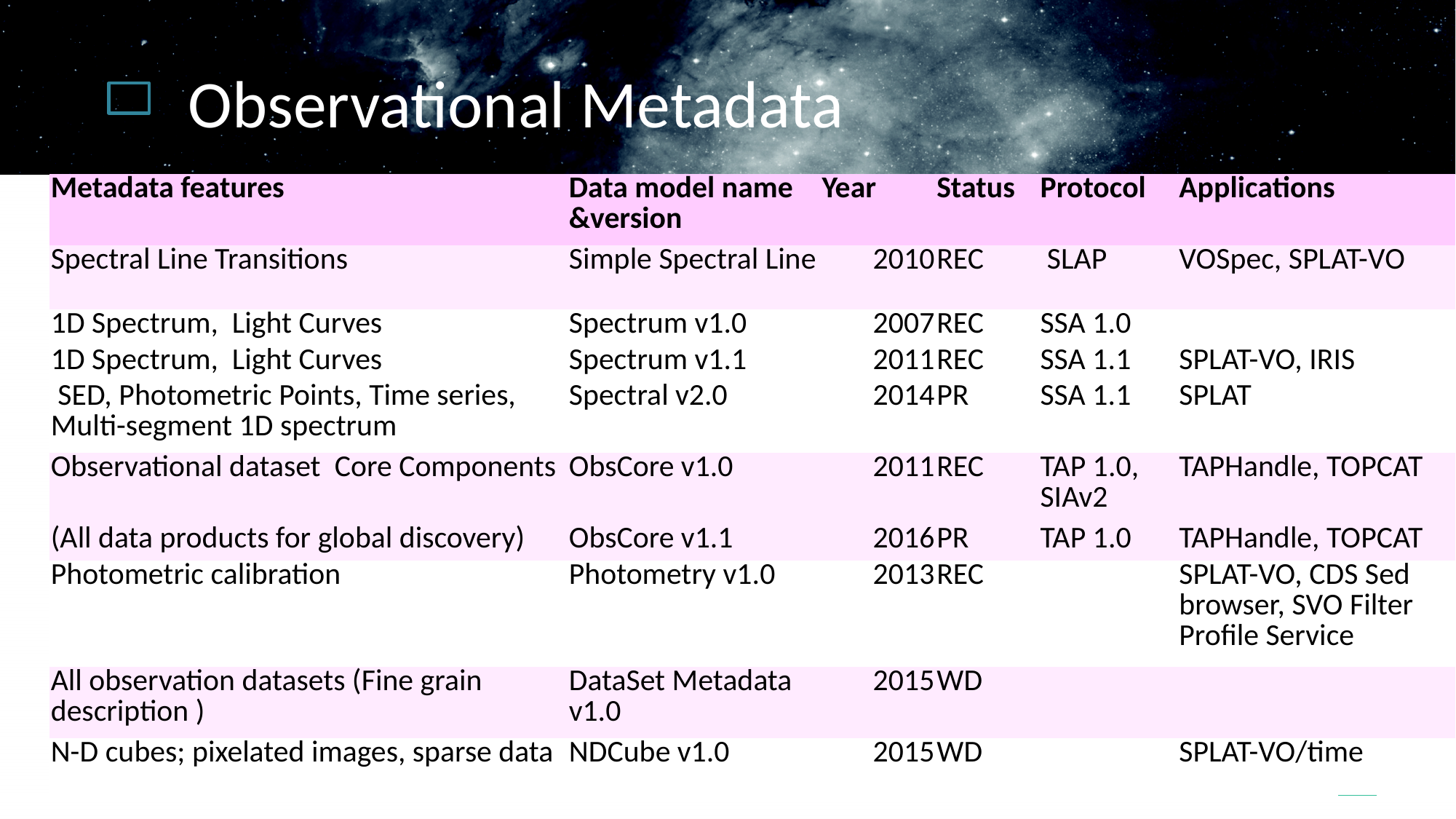

# Observational Metadata
| Metadata features | Data model name &version | Year | Status | Protocol | Applications |
| --- | --- | --- | --- | --- | --- |
| Spectral Line Transitions | Simple Spectral Line | 2010 | REC | SLAP | VOSpec, SPLAT-VO |
| 1D Spectrum, Light Curves | Spectrum v1.0 | 2007 | REC | SSA 1.0 |  |
| 1D Spectrum, Light Curves | Spectrum v1.1 | 2011 | REC | SSA 1.1 | SPLAT-VO, IRIS |
| SED, Photometric Points, Time series, Multi-segment 1D spectrum | Spectral v2.0 | 2014 | PR | SSA 1.1 | SPLAT |
| Observational dataset Core Components | ObsCore v1.0 | 2011 | REC | TAP 1.0, SIAv2 | TAPHandle, TOPCAT |
| (All data products for global discovery) | ObsCore v1.1 | 2016 | PR | TAP 1.0 | TAPHandle, TOPCAT |
| Photometric calibration | Photometry v1.0 | 2013 | REC |  | SPLAT-VO, CDS Sed browser, SVO Filter Profile Service |
| All observation datasets (Fine grain description ) | DataSet Metadata v1.0 | 2015 | WD |  |  |
| N-D cubes; pixelated images, sparse data | NDCube v1.0 | 2015 | WD |  | SPLAT-VO/time |